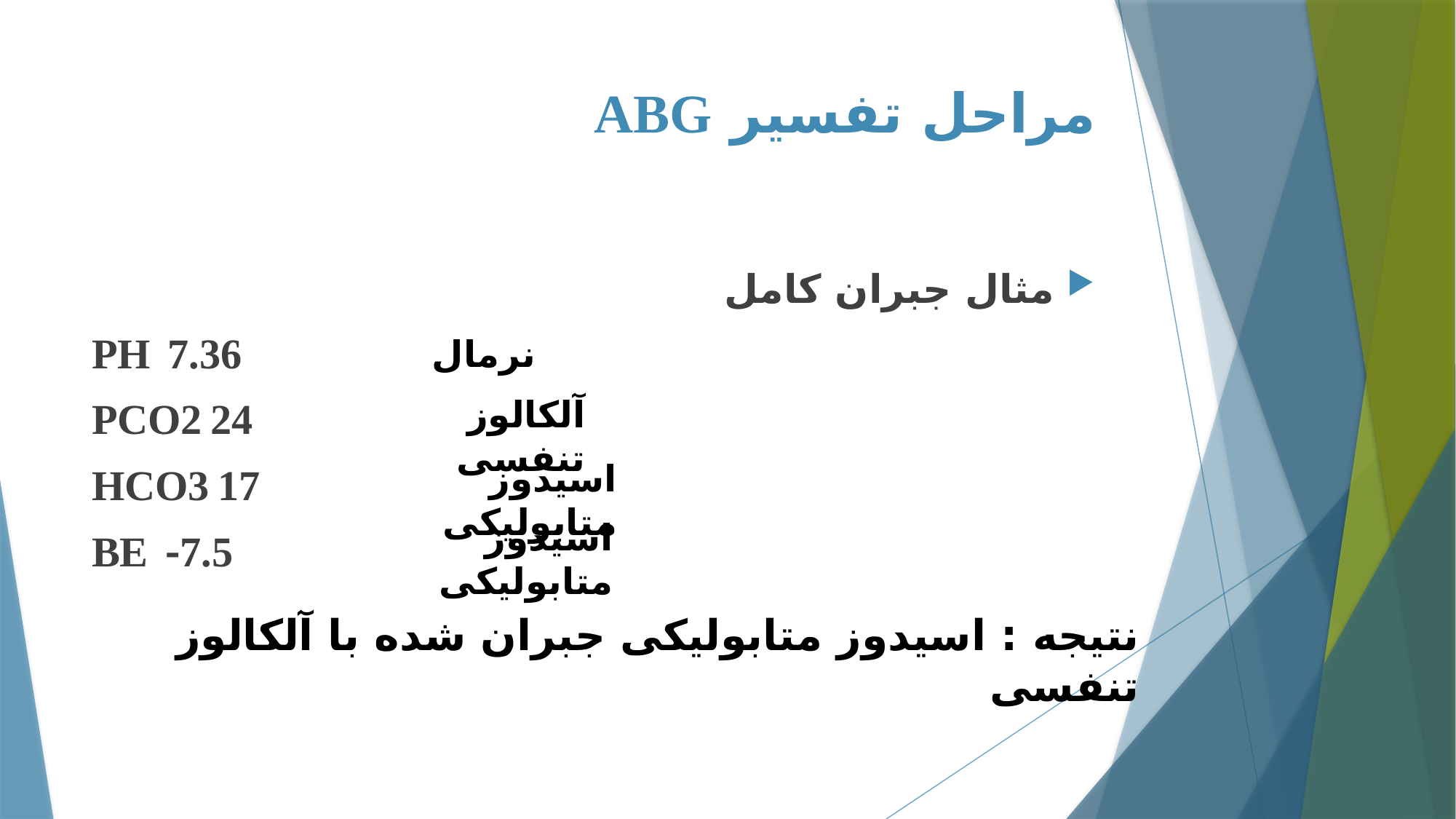

# مراحل تفسیر ABG
مثال جبران کامل
PH  7.36
PCO2 24
HCO3 17
BE  -7.5
نرمال
آلکالوز تنفسی
اسیدوز متابولیکی
اسیدوز متابولیکی
نتیجه : اسیدوز متابولیکی جبران شده با آلکالوز تنفسی